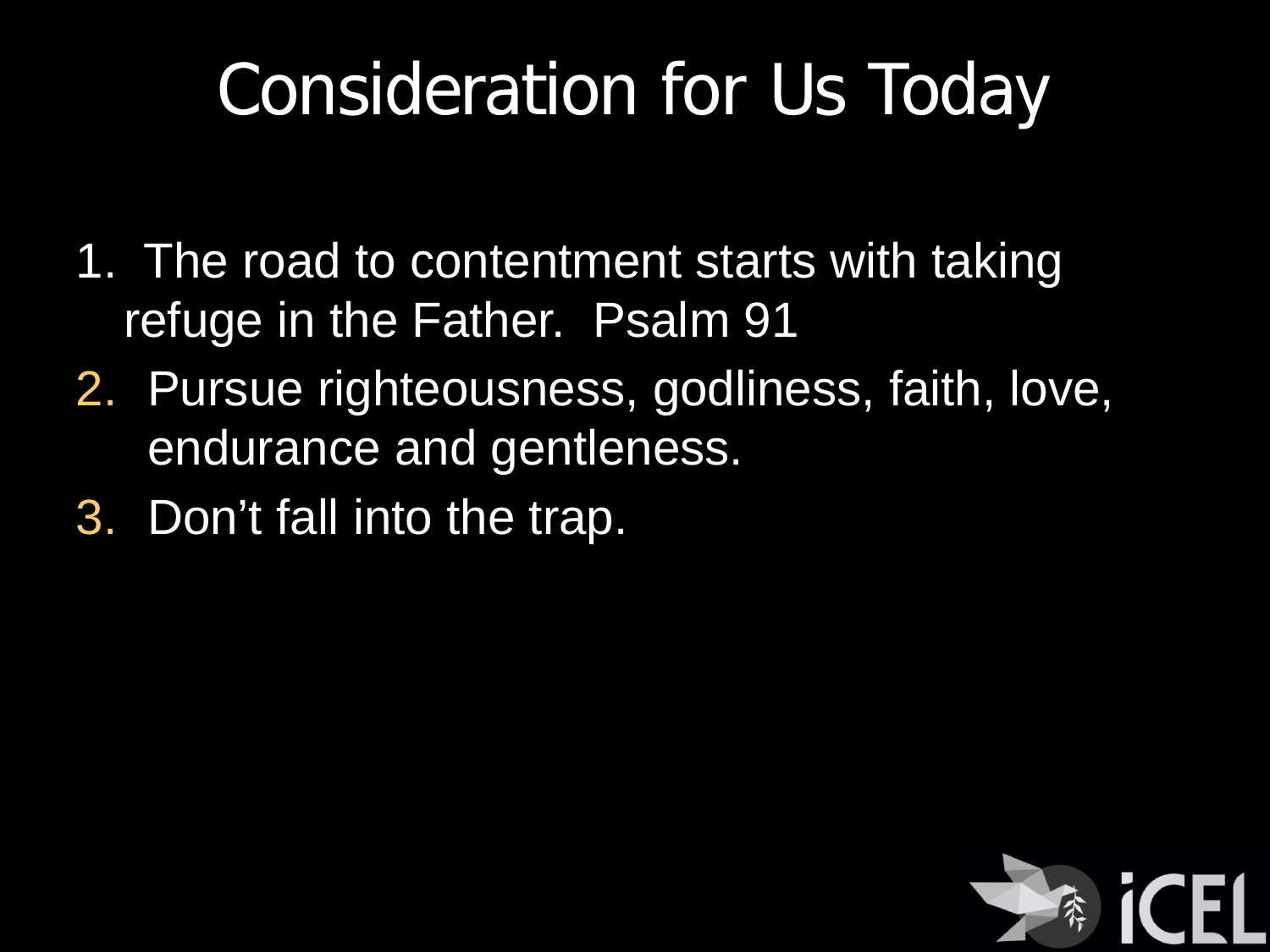

# Consideration for Us Today
1.  The road to contentment starts with taking refuge in the Father.  Psalm 91
Pursue righteousness, godliness, faith, love, endurance and gentleness.
Don’t fall into the trap.